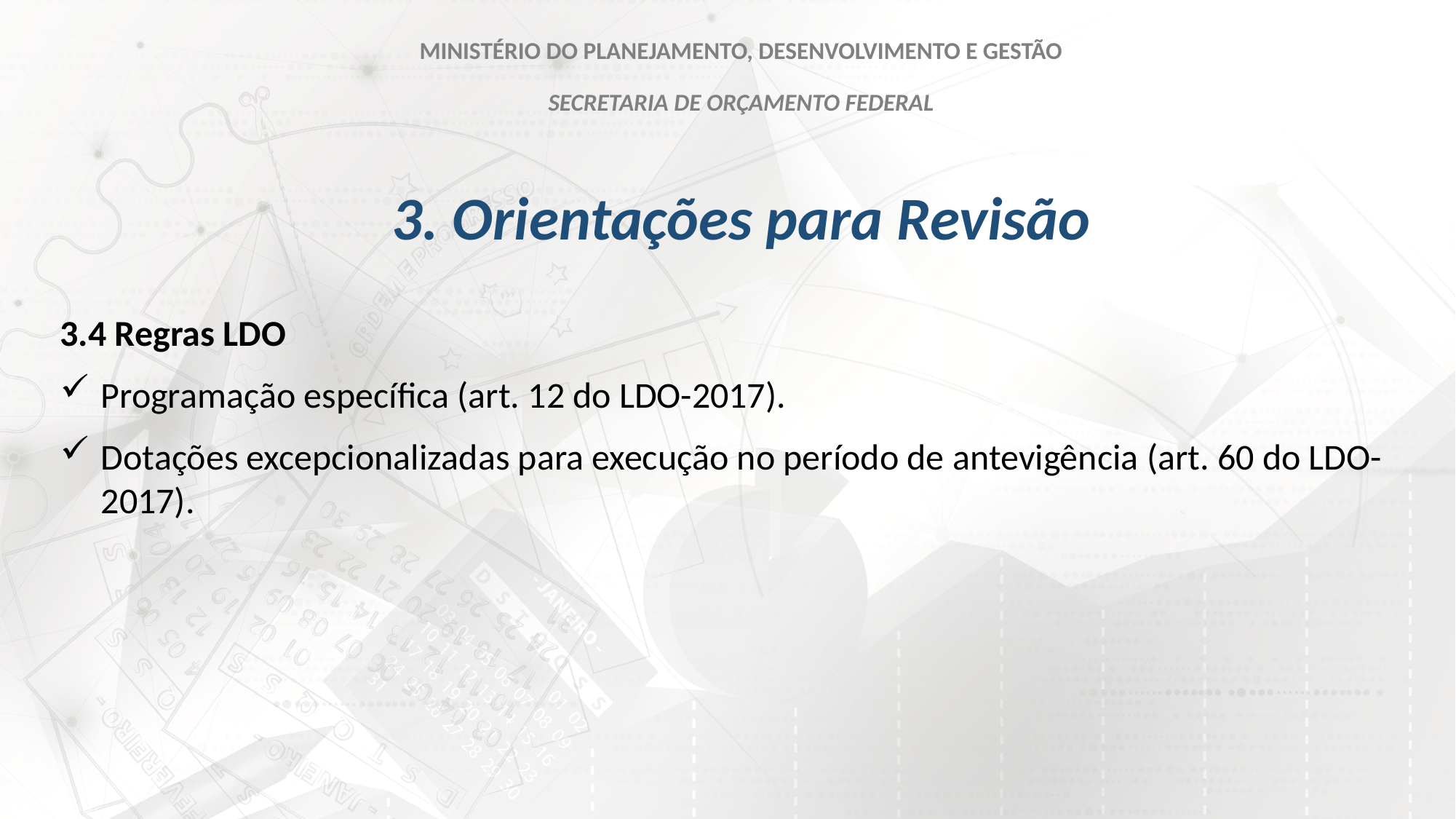

MINISTÉRIO DO PLANEJAMENTO, DESENVOLVIMENTO E GESTÃO

SECRETARIA DE ORÇAMENTO FEDERAL
# 3. Orientações para Revisão
3.4 Regras LDO
Programação específica (art. 12 do LDO-2017).
Dotações excepcionalizadas para execução no período de antevigência (art. 60 do LDO-2017).